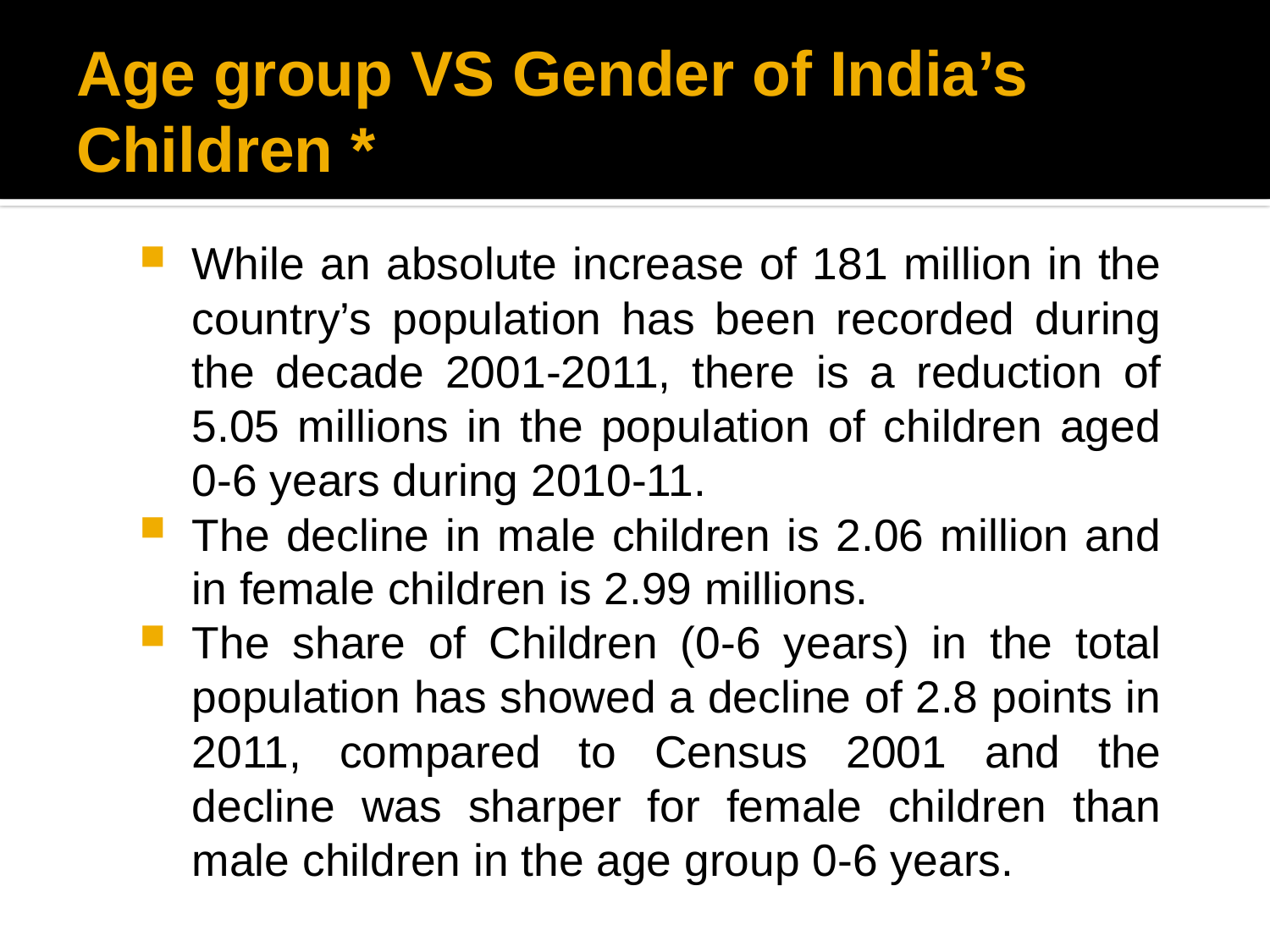

# Age group VS Gender of India’s Children *
While an absolute increase of 181 million in the country’s population has been recorded during the decade 2001-2011, there is a reduction of 5.05 millions in the population of children aged 0-6 years during 2010-11.
The decline in male children is 2.06 million and in female children is 2.99 millions.
The share of Children (0-6 years) in the total population has showed a decline of 2.8 points in 2011, compared to Census 2001 and the decline was sharper for female children than male children in the age group 0-6 years.